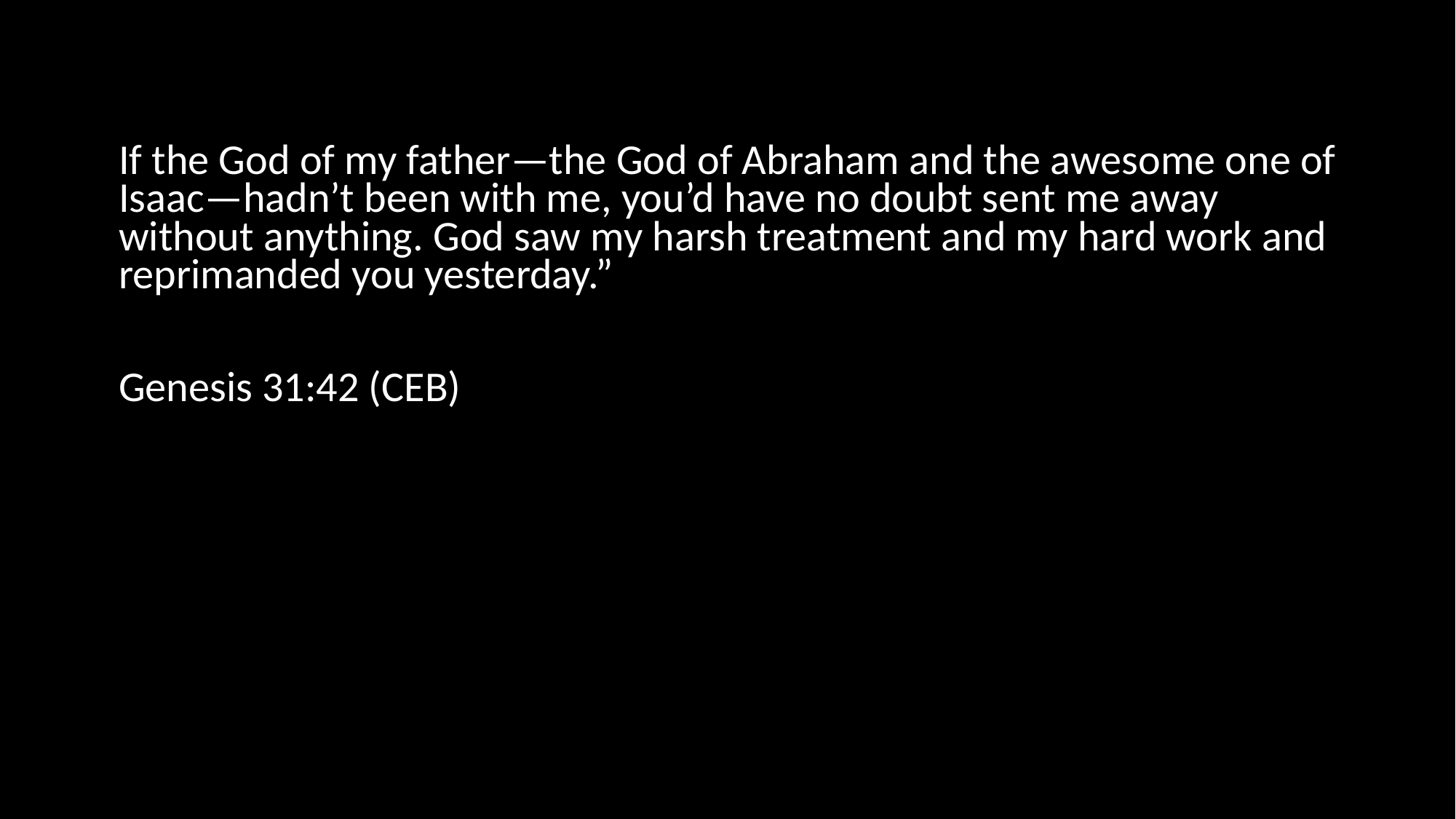

If the God of my father—the God of Abraham and the awesome one of Isaac—hadn’t been with me, you’d have no doubt sent me away without anything. God saw my harsh treatment and my hard work and reprimanded you yesterday.”

Genesis 31:42 (CEB)